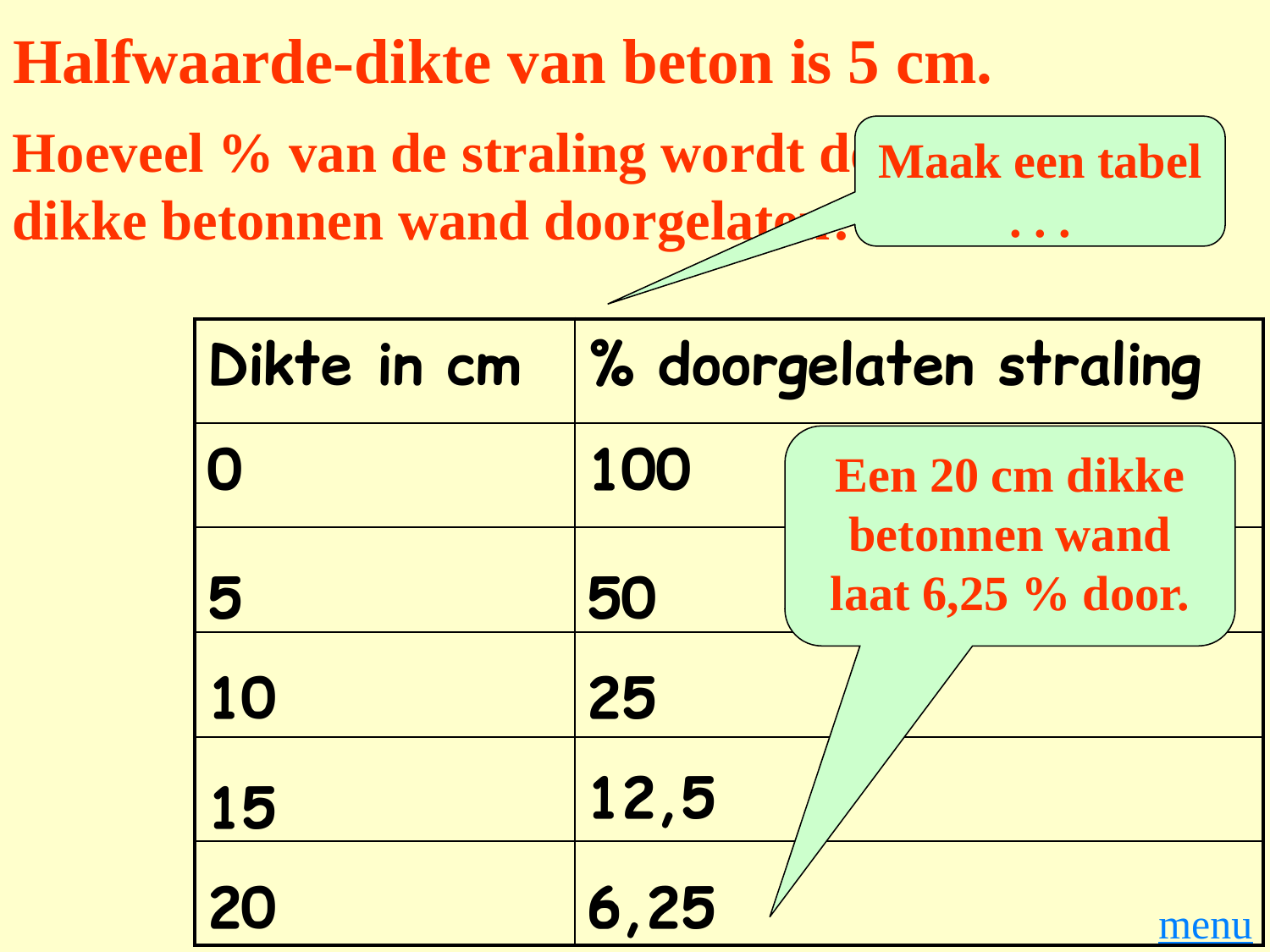

Halfwaarde-dikte van beton is 5 cm.
Hoeveel % van de straling wordt door een 20 cm dikke betonnen wand doorgelaten?
Maak een tabel . . .
| Dikte in cm | % doorgelaten straling |
| --- | --- |
| 0 | 100 |
|  |  |
|  |  |
|  |  |
|  |  |
Een 20 cm dikke betonnen wand laat 6,25 % door.
5
50
10
25
12,5
15
20
6,25
menu